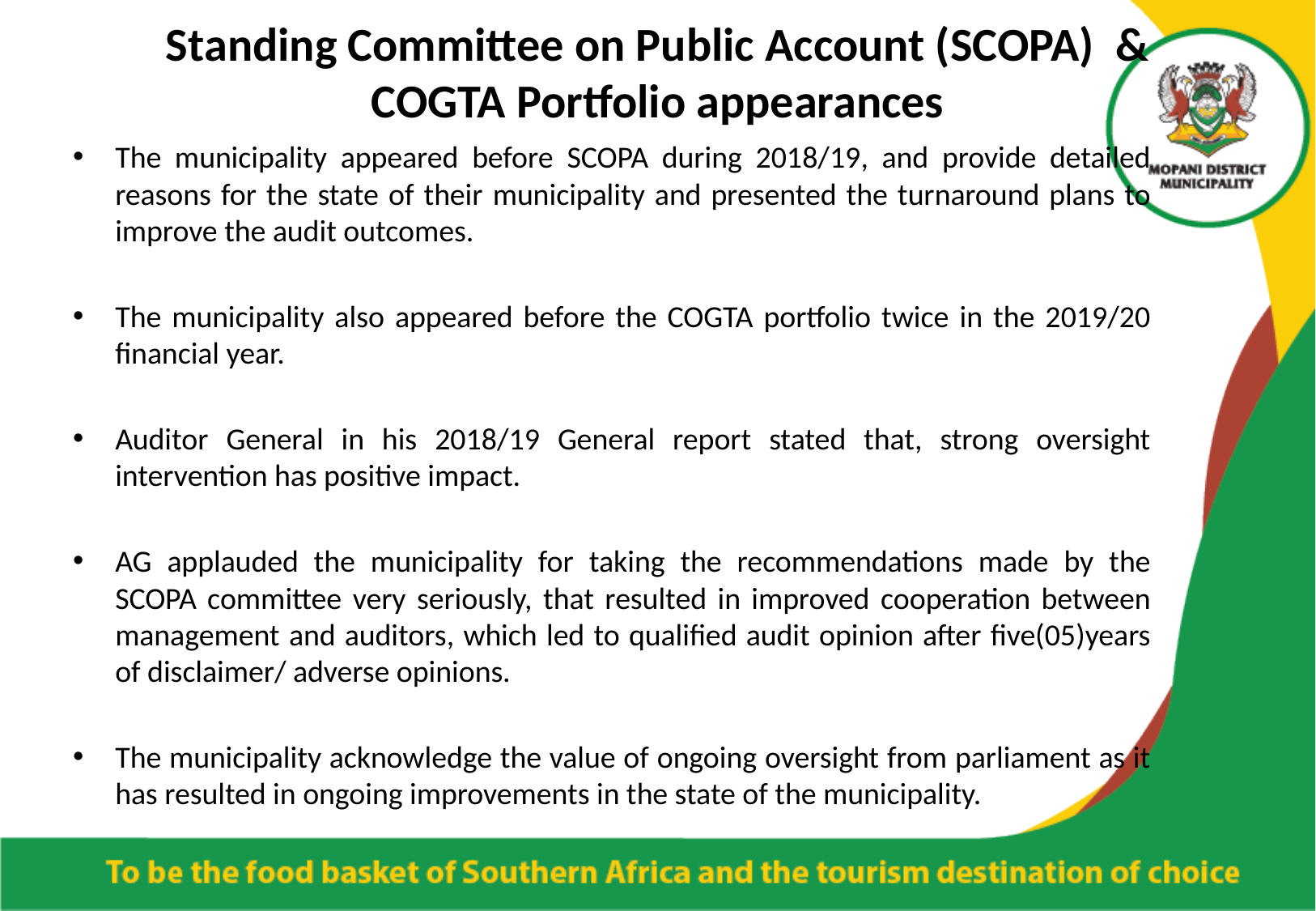

# Standing Committee on Public Account (SCOPA)  & COGTA Portfolio appearances
The municipality appeared before SCOPA during 2018/19, and provide detailed reasons for the state of their municipality and presented the turnaround plans to improve the audit outcomes.

The municipality also appeared before the COGTA portfolio twice in the 2019/20 financial year.

Auditor General in his 2018/19 General report stated that, strong oversight intervention has positive impact.

AG applauded the municipality for taking the recommendations made by the SCOPA committee very seriously, that resulted in improved cooperation between management and auditors, which led to qualified audit opinion after five(05)years of disclaimer/ adverse opinions.

The municipality acknowledge the value of ongoing oversight from parliament as it has resulted in ongoing improvements in the state of the municipality.